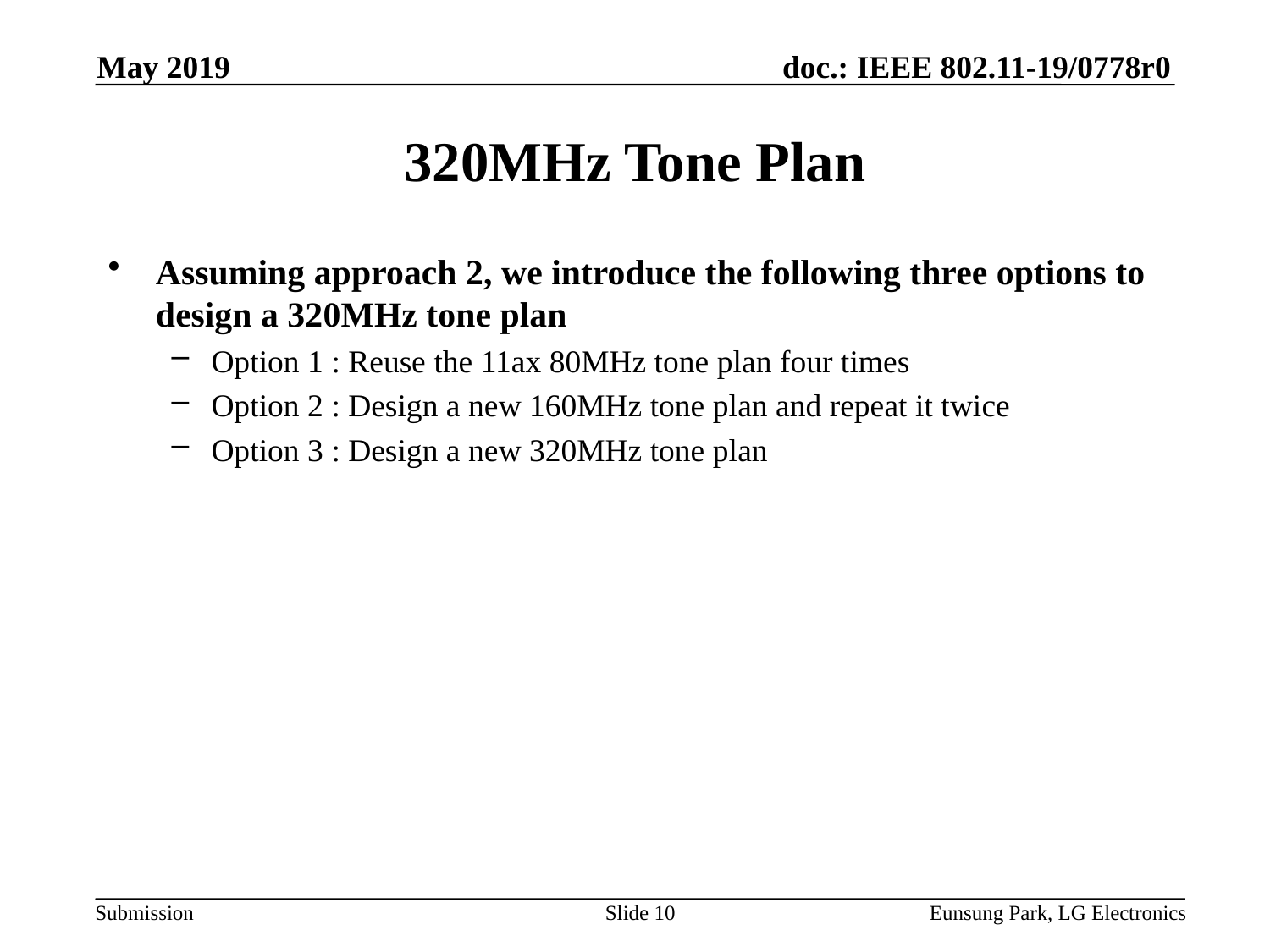

May 2019
# 320MHz Tone Plan
Assuming approach 2, we introduce the following three options to design a 320MHz tone plan
Option 1 : Reuse the 11ax 80MHz tone plan four times
Option 2 : Design a new 160MHz tone plan and repeat it twice
Option 3 : Design a new 320MHz tone plan
Slide 10
Eunsung Park, LG Electronics